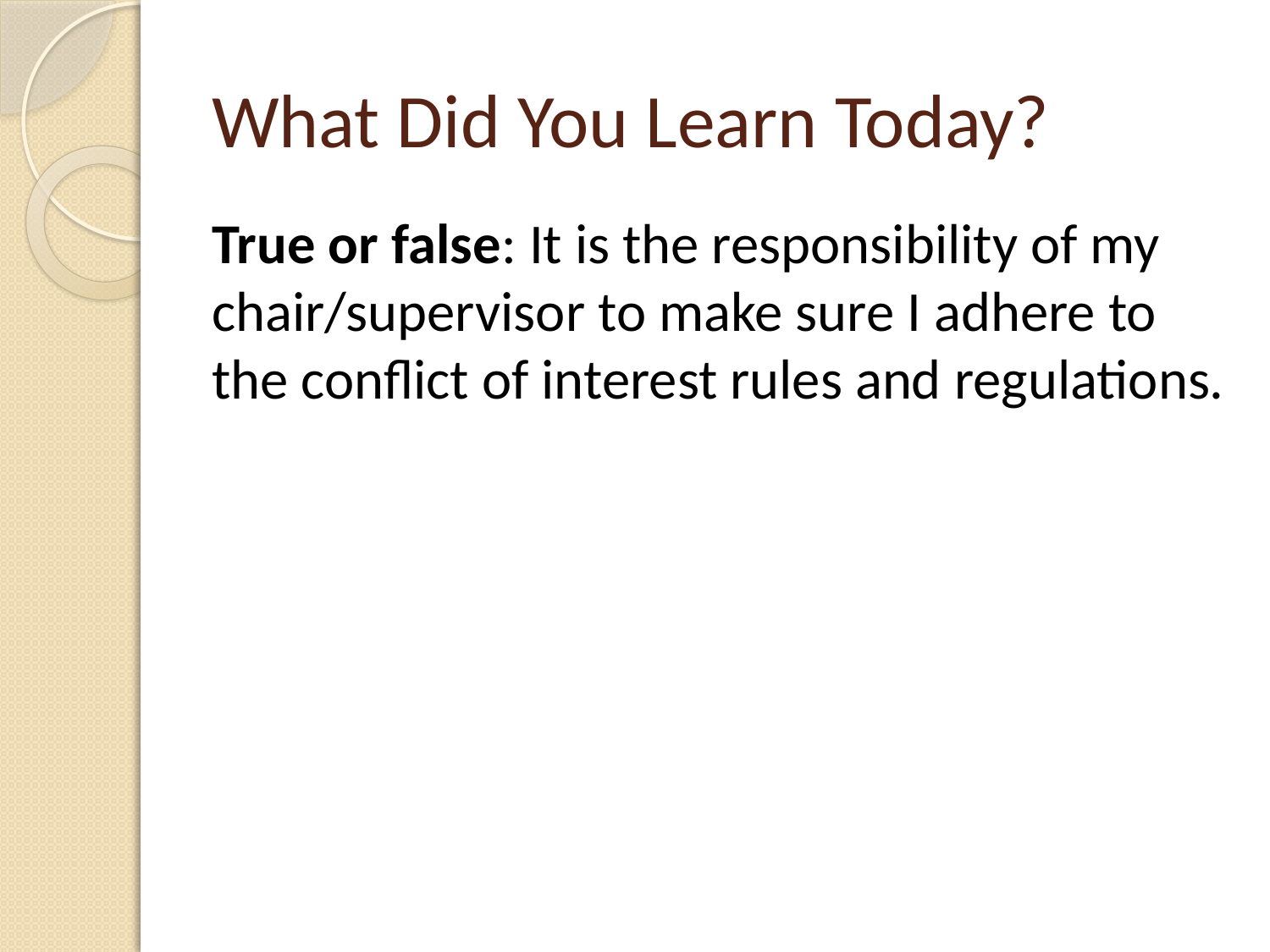

# What Did You Learn Today?
True or false: It is the responsibility of my chair/supervisor to make sure I adhere to the conflict of interest rules and regulations.